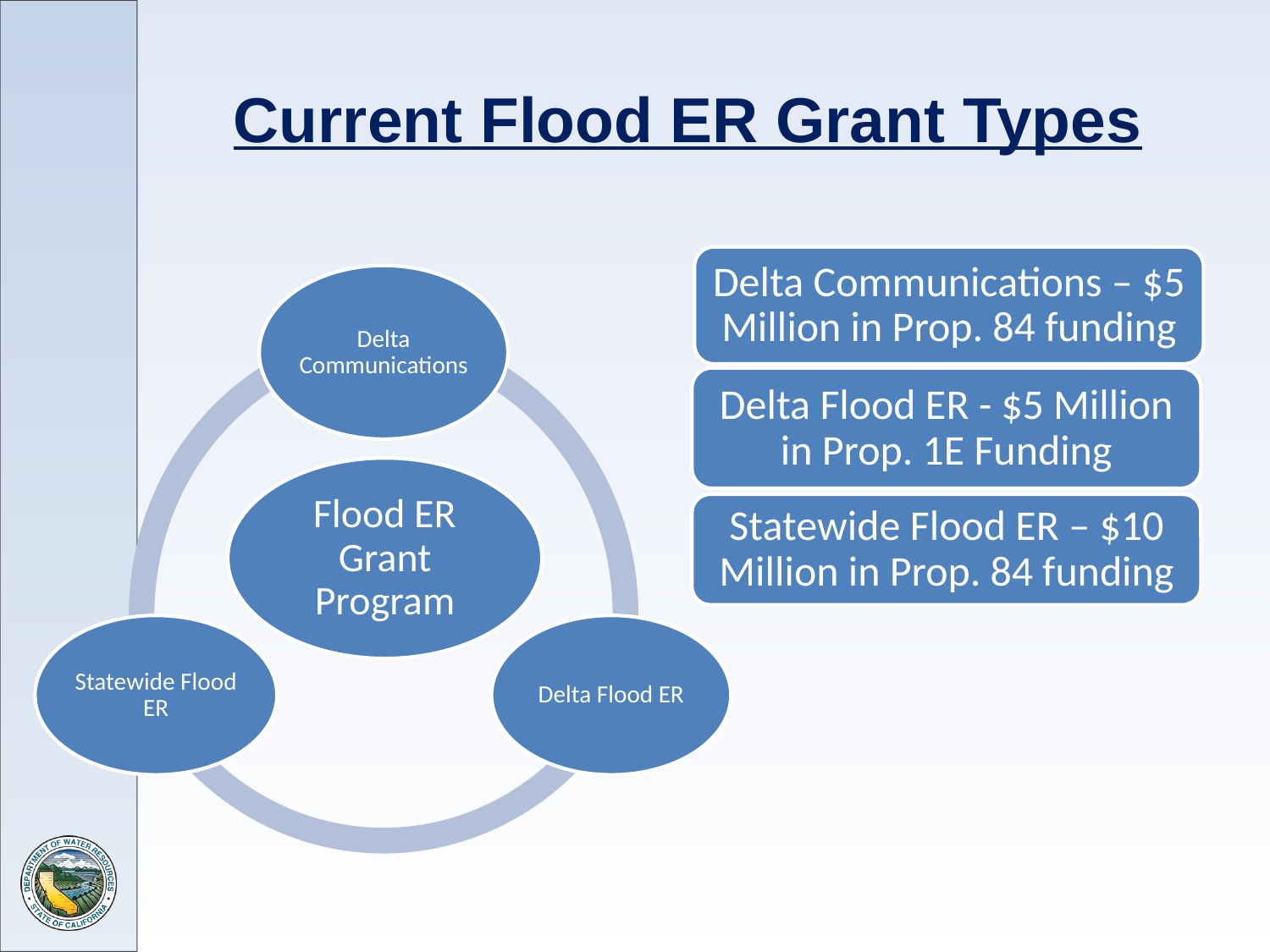

# Current Flood ER Grant Types
Flood ER Grant Program
Delta Communications
Delta Flood ER
Statewide Flood ER

Delta Communications – $5 Million in Prop. 84 funding

Delta Flood ER - $5 Million in Prop. 1E Funding

Statewide Flood ER – $10 Million in Prop. 84 funding